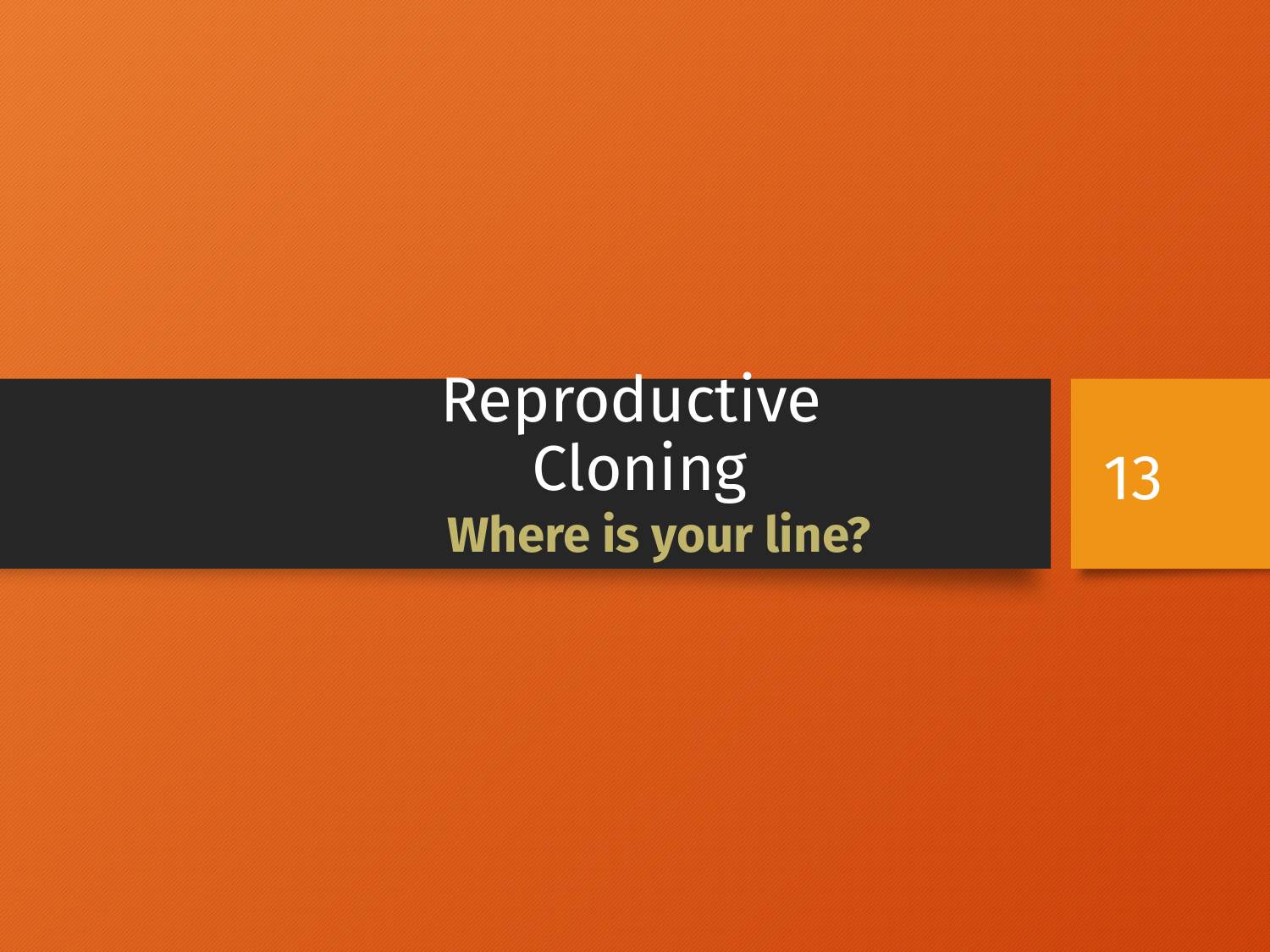

# Reproductive Cloning
13
Where is your line?